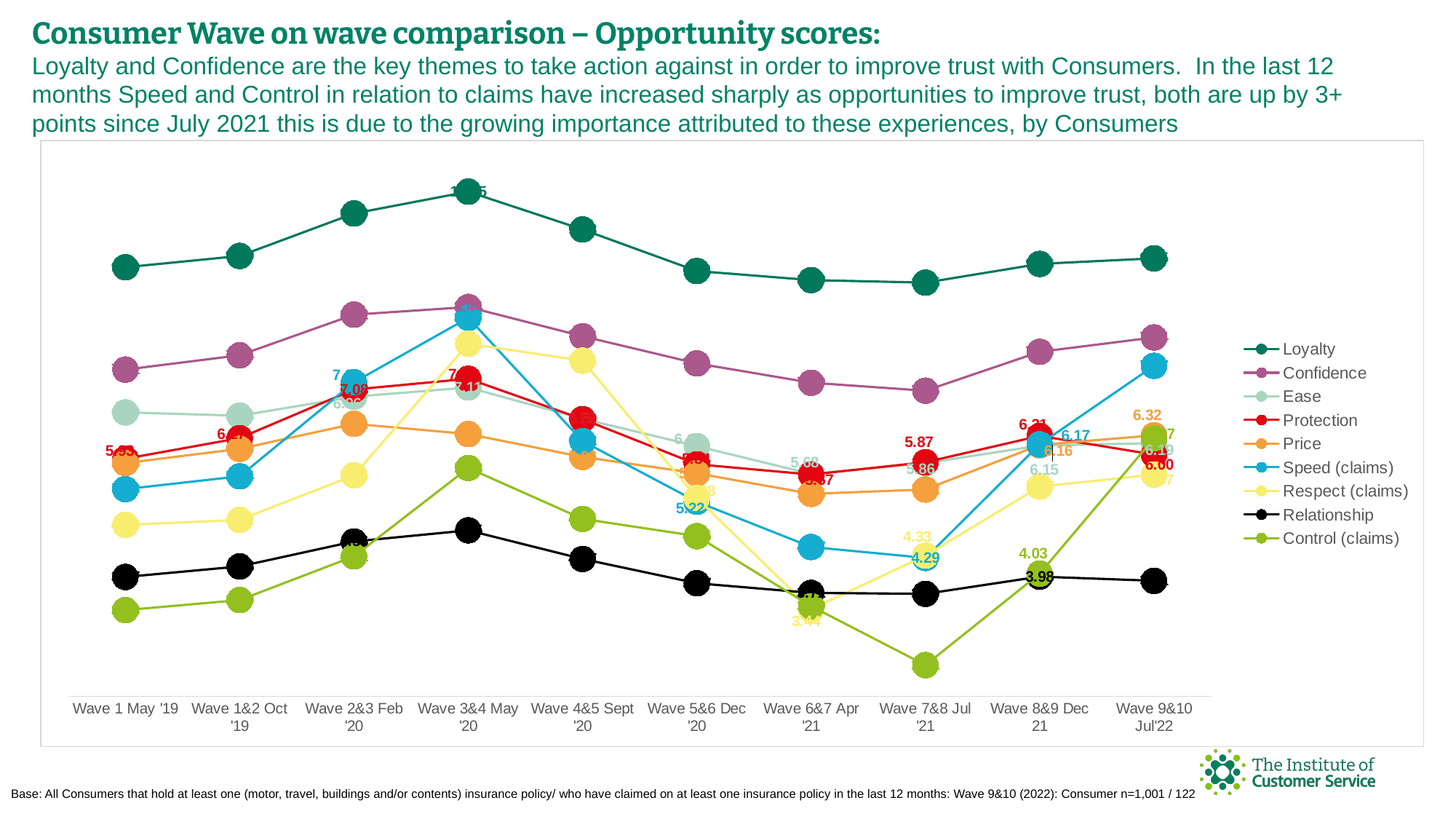

Consumer Wave on wave comparison – Opportunity scores:
Loyalty and Confidence are the key themes to take action against in order to improve trust with Consumers.  In the last 12 months Speed and Control in relation to claims have increased sharply as opportunities to improve trust, both are up by 3+ points since July 2021 this is due to the growing importance attributed to these experiences, by Consumers

### Chart

| Category | Loyalty | Confidence | Ease | Protection | Price | Speed (claims) | Respect (claims) | Relationship | Control (claims) |
|---|---|---|---|---|---|---|---|---|---|
| Wave 1 May '19 | 9.102416392026106 | 7.407610047483063 | 6.69900595268537 | 5.9318978861544736 | 5.860416217044505 | 5.427989502985217 | 4.836511252351957 | 3.974238772799895 | 3.425102598745449 |
| Wave 1&2 Oct '19 | 9.289254231932864 | 7.644425525505844 | 6.644431150674593 | 6.273596701866161 | 6.095706630343727 | 5.640775862911112 | 4.918486228261944 | 4.14845200833866 | 3.591377279517442 |
| Wave 2&3 Feb '20 | 9.992561009890931 | 8.317250051591984 | 6.959566638739056 | 7.0781008364889235 | 6.50970968194527 | 7.197346240172307 | 5.656968488473972 | 4.562231714760512 | 4.314962741840212 |
| Wave 3&4 May '20 | 10.354520456 | 8.444438431 | 7.111546376 | 7.255599963 | 6.340591538 | 8.265724539 | 7.83625731 | 4.74632645 | 5.778577665 |
| Wave 4&5 Sept '20 | 9.728289425 | 7.959522848 | 6.593502707 | 6.587824993 | 5.960952575 | 6.224039092 | 7.556082074 | 4.271577965 | 4.935658943 |
| Wave 5&6 Dec '20 | 9.04 | 7.51 | 6.14 | 5.84 | 5.69 | 5.22 | 5.28 | 3.87 | 4.65 |
| Wave 6&7 Apr '21 | 8.89 | 7.19 | 5.68 | 5.67 | 5.35 | 4.47 | 3.44 | 3.71 | 3.49 |
| Wave 7&8 Jul '21 | 8.847707368 | 7.058408387 | 5.858186524 | 5.874293173 | 5.422166003 | 4.288829722 | 4.328271144 | 3.694471392 | 2.513898382 |
| Wave 8&9 Dec 21 | 9.157725684 | 7.702313884 | 6.15 | 6.31 | 6.16 | 6.17 | 5.47 | 3.98 | 4.03 |
| Wave 9&10 Jul'22 | 9.25 | 7.94 | 6.19 | 6.0 | 6.32 | 7.47 | 5.67 | 3.91 | 6.27 |
Base: All Consumers that hold at least one (motor, travel, buildings and/or contents) insurance policy/ who have claimed on at least one insurance policy in the last 12 months: Wave 9&10 (2022): Consumer n=1,001 / 122